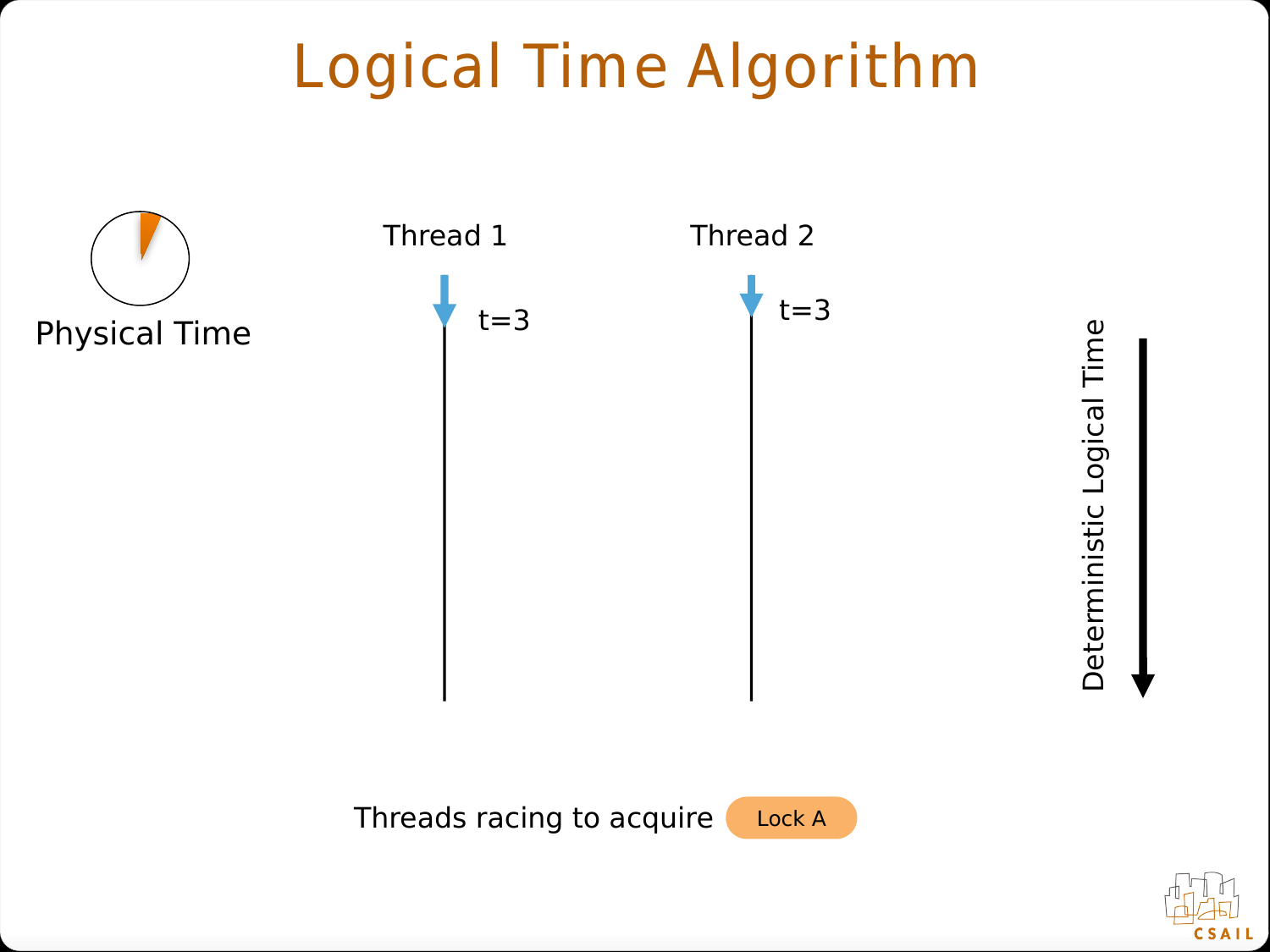

# Logical Time Algorithm

Thread 1
Thread 2

t=3
t=3
Physical Time

Deterministic Logical Time
Threads racing to acquire
Lock A